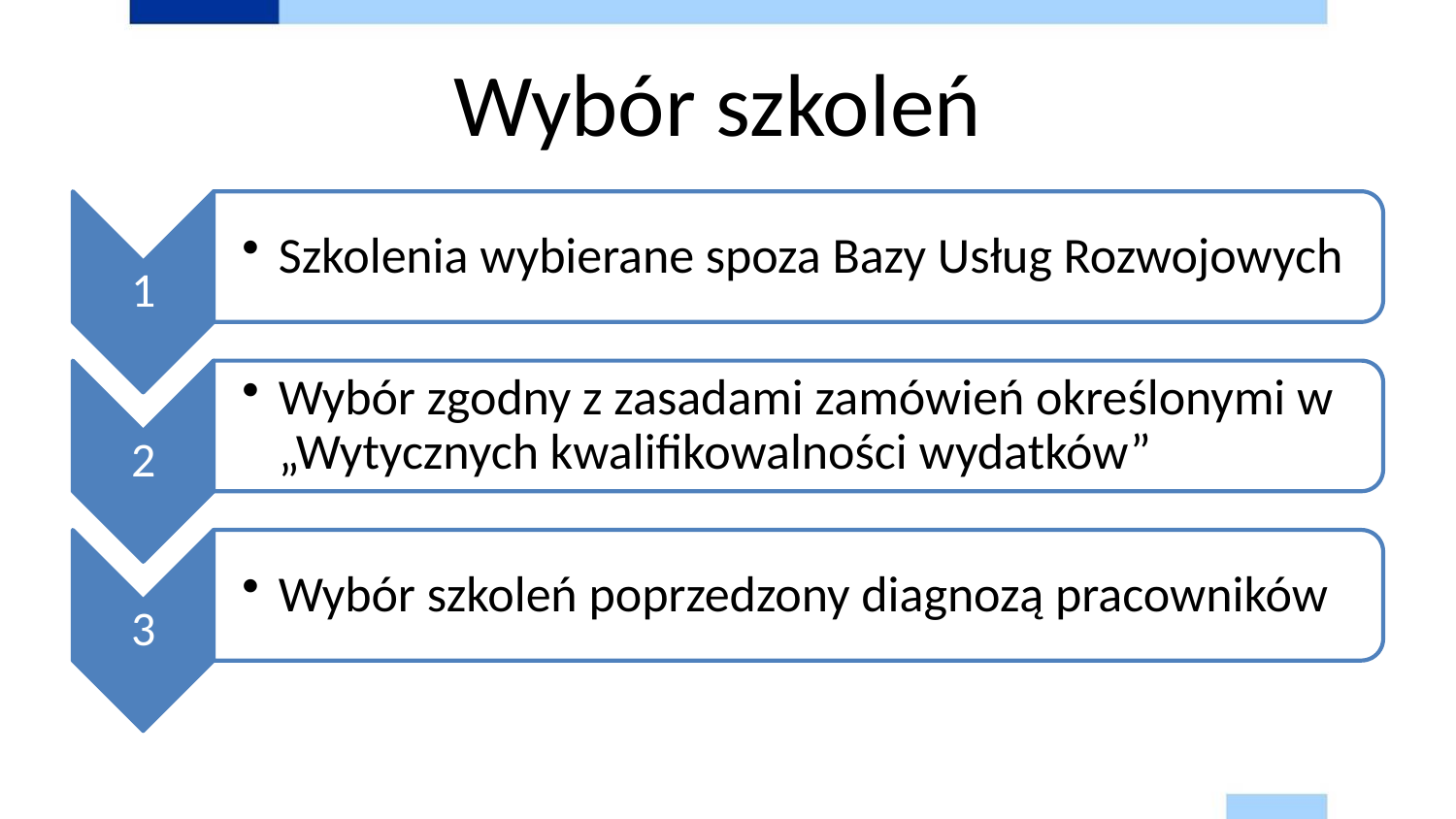

Wybór szkoleń
1
Szkolenia wybierane spoza Bazy Usług Rozwojowych
2
Wybór zgodny z zasadami zamówień określonymi w „Wytycznych kwalifikowalności wydatków”
3
Wybór szkoleń poprzedzony diagnozą pracowników